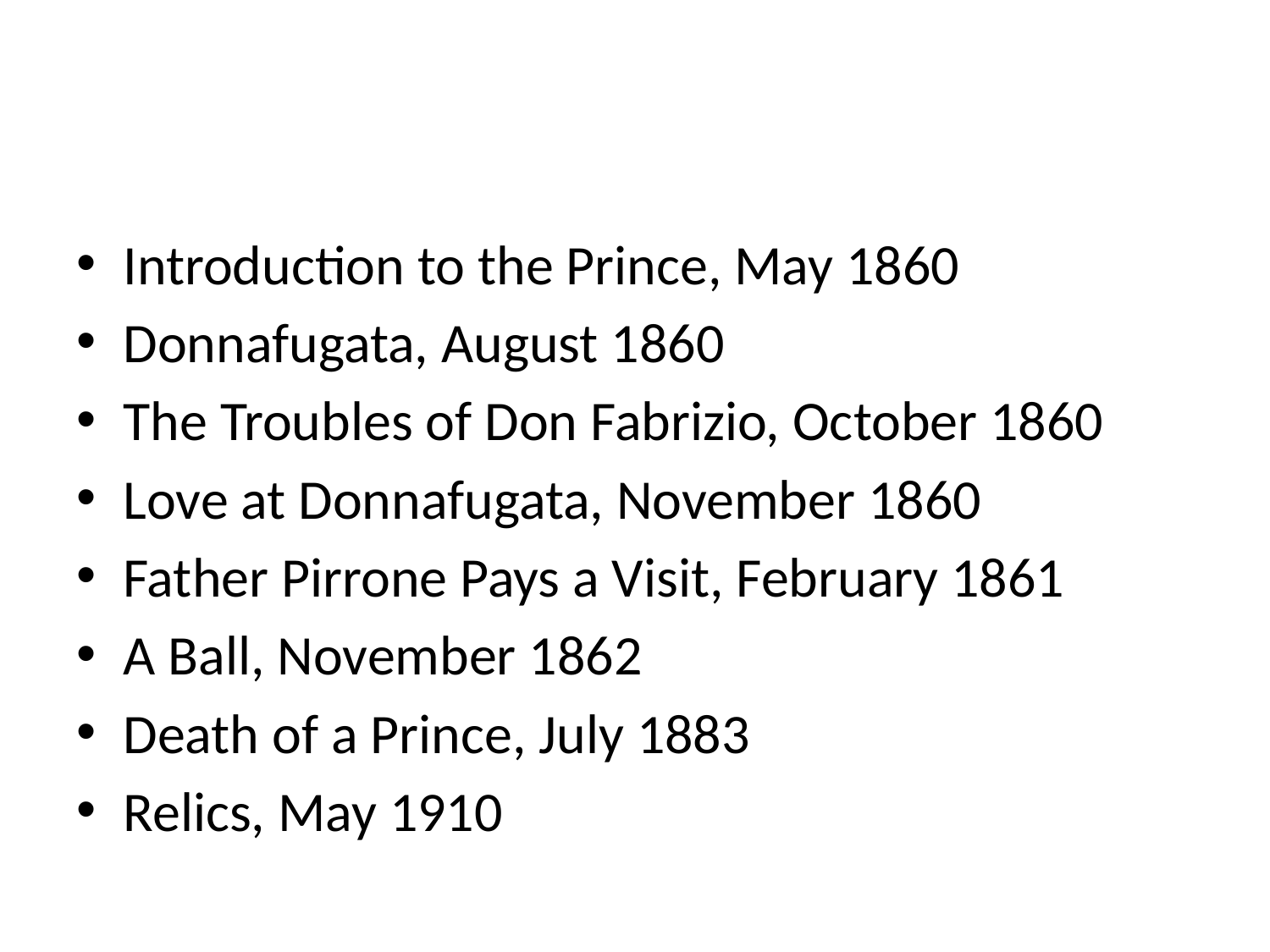

#
Introduction to the Prince, May 1860
Donnafugata, August 1860
The Troubles of Don Fabrizio, October 1860
Love at Donnafugata, November 1860
Father Pirrone Pays a Visit, February 1861
A Ball, November 1862
Death of a Prince, July 1883
Relics, May 1910